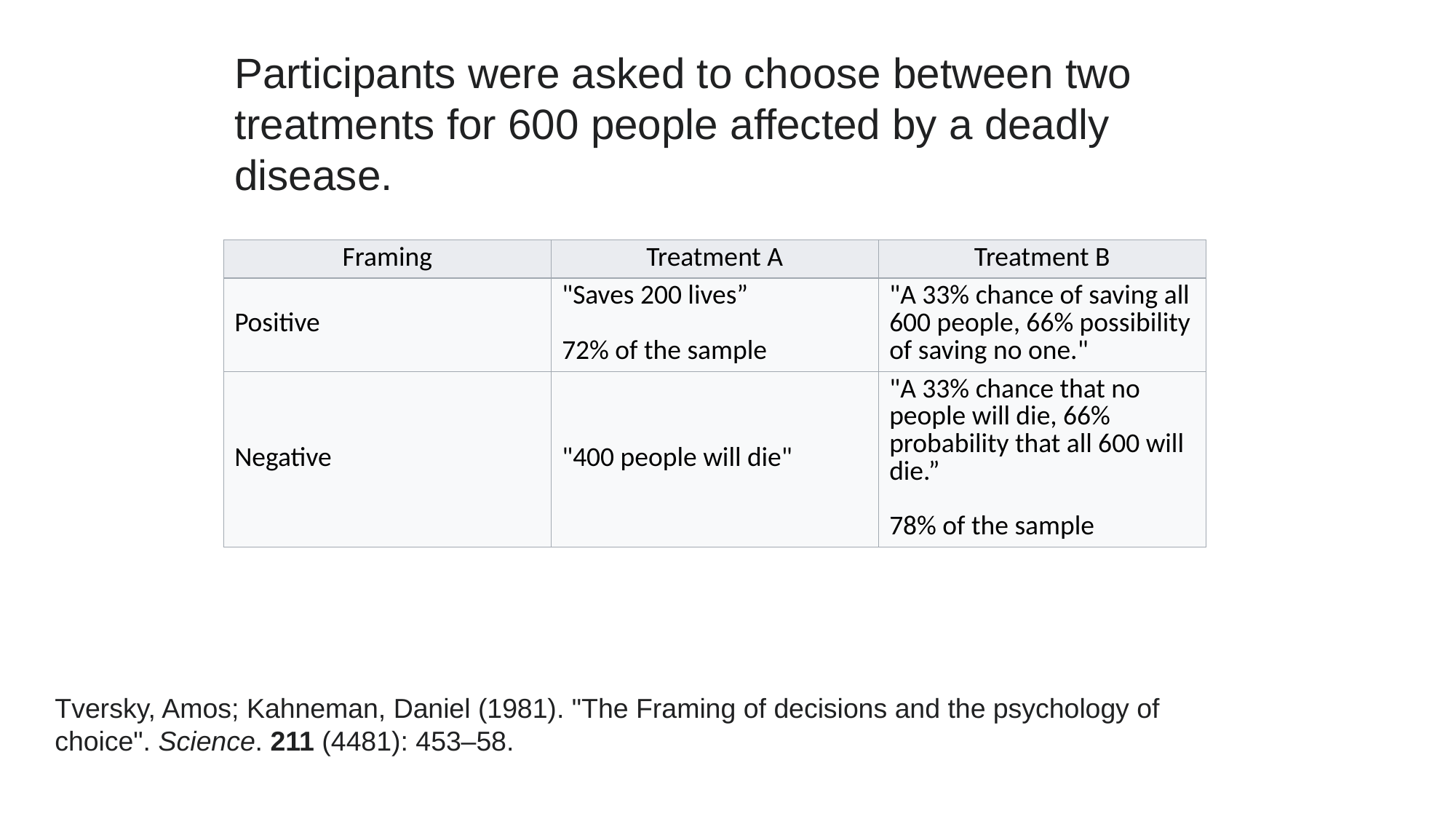

Participants were asked to choose between two treatments for 600 people affected by a deadly disease.
| Framing | Treatment A | Treatment B |
| --- | --- | --- |
| Positive | "Saves 200 lives” 72% of the sample | "A 33% chance of saving all 600 people, 66% possibility of saving no one." |
| Negative | "400 people will die" | "A 33% chance that no people will die, 66% probability that all 600 will die.” 78% of the sample |
Tversky, Amos; Kahneman, Daniel (1981). "The Framing of decisions and the psychology of choice". Science. 211 (4481): 453–58.